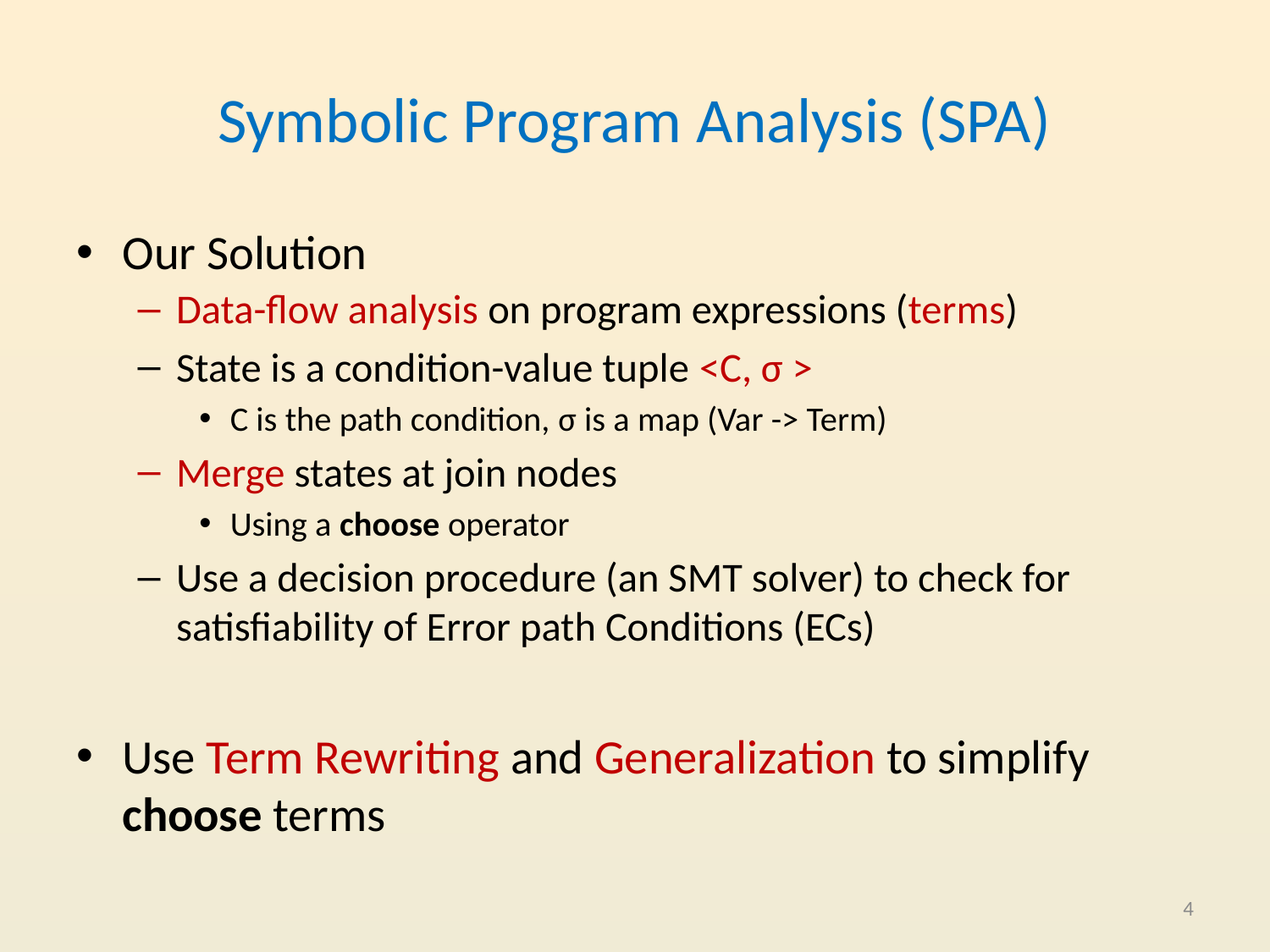

# Symbolic Program Analysis (SPA)
Our Solution
Data-flow analysis on program expressions (terms)
State is a condition-value tuple <C, σ >
C is the path condition, σ is a map (Var -> Term)
Merge states at join nodes
Using a choose operator
Use a decision procedure (an SMT solver) to check for satisfiability of Error path Conditions (ECs)

Use Term Rewriting and Generalization to simplify choose terms
4